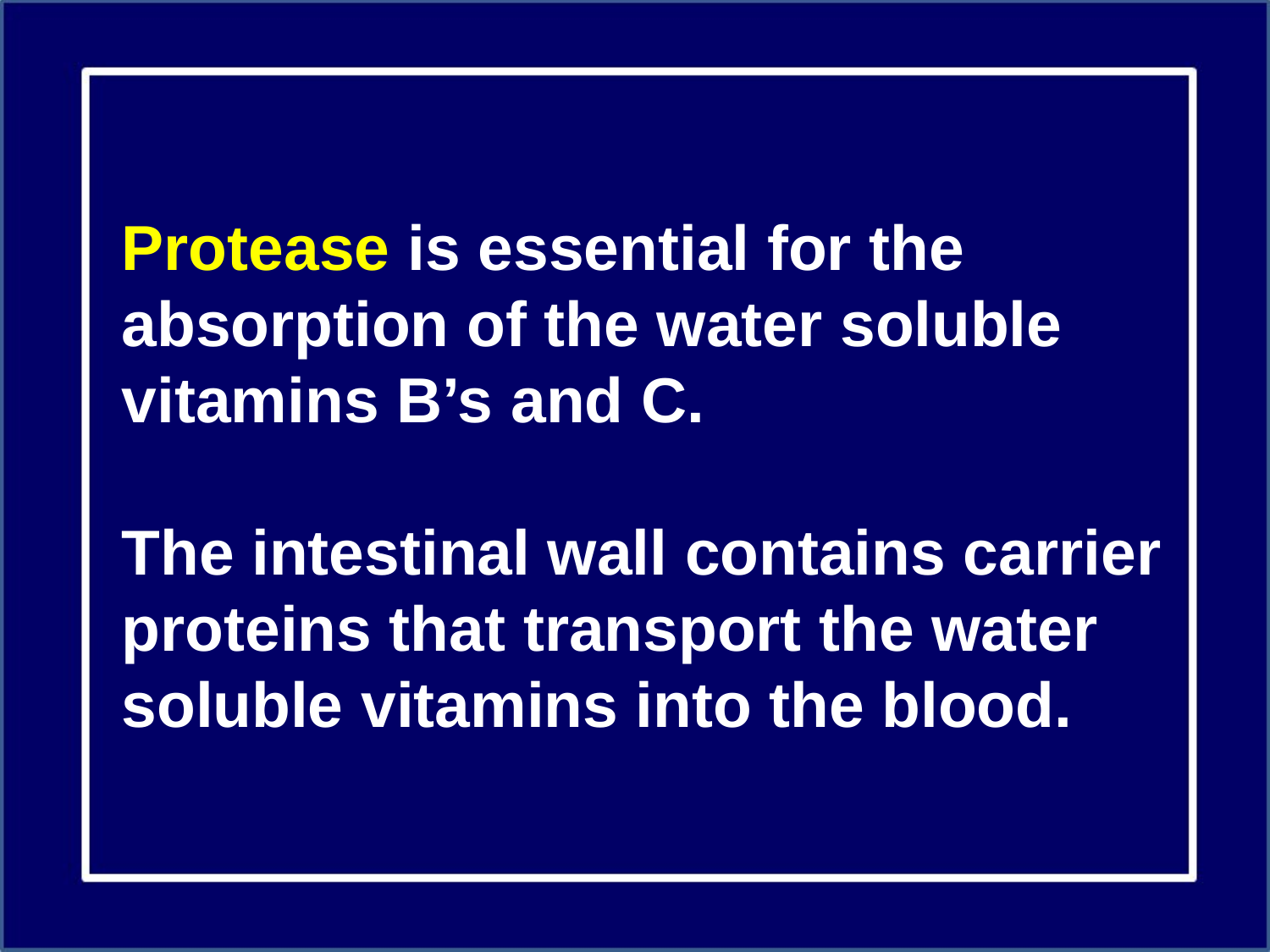

Protease is essential for the absorption of the water soluble vitamins B’s and C.

The intestinal wall contains carrier proteins that transport the water soluble vitamins into the blood.